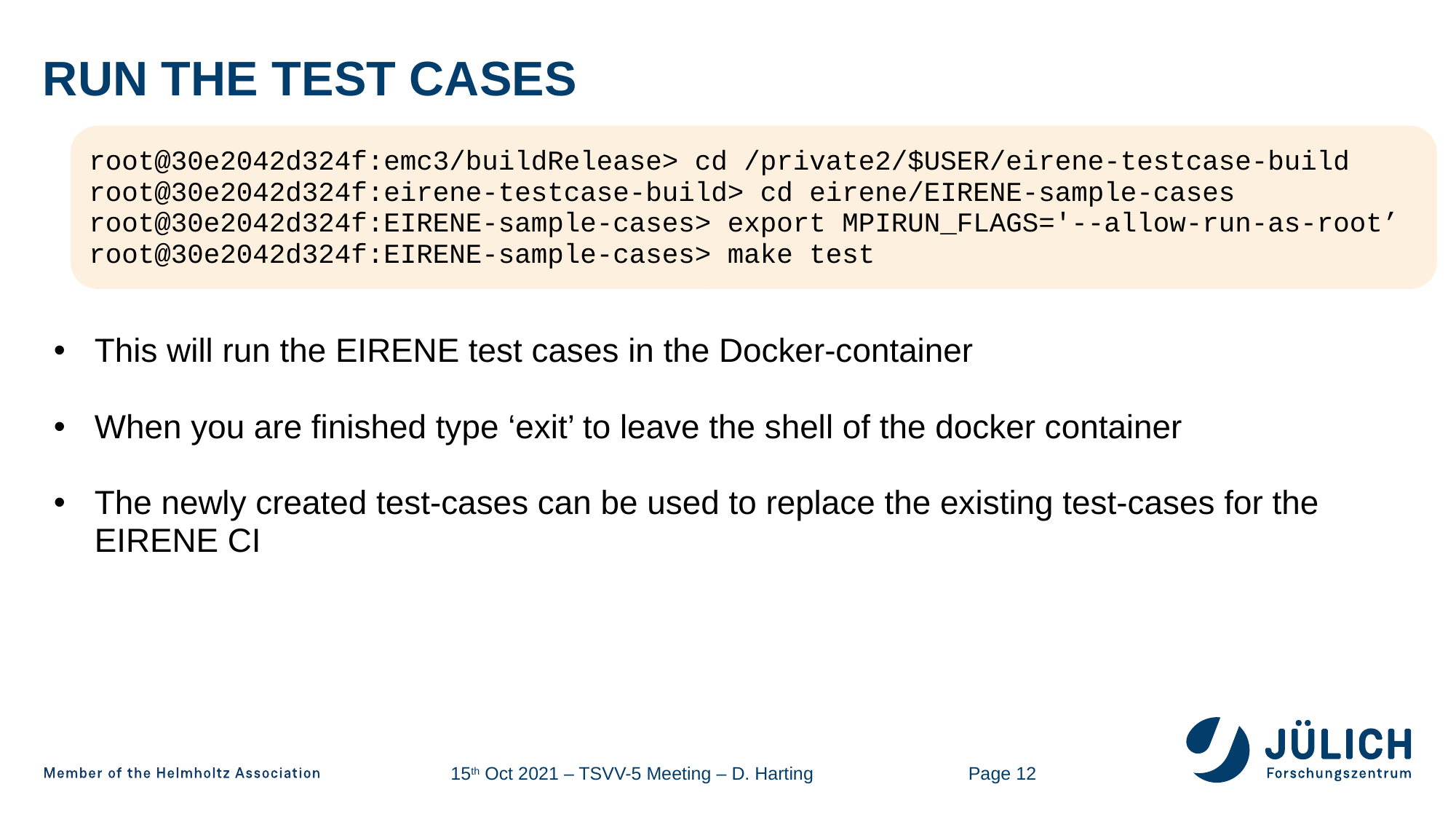

# Run the test cases
root@30e2042d324f:emc3/buildRelease> cd /private2/$USER/eirene-testcase-build
root@30e2042d324f:eirene-testcase-build> cd eirene/EIRENE-sample-cases
root@30e2042d324f:EIRENE-sample-cases> export MPIRUN_FLAGS='--allow-run-as-root’
root@30e2042d324f:EIRENE-sample-cases> make test
This will run the EIRENE test cases in the Docker-container

When you are finished type ‘exit’ to leave the shell of the docker container

The newly created test-cases can be used to replace the existing test-cases for the EIRENE CI
Page 12
15th Oct 2021 – TSVV-5 Meeting – D. Harting